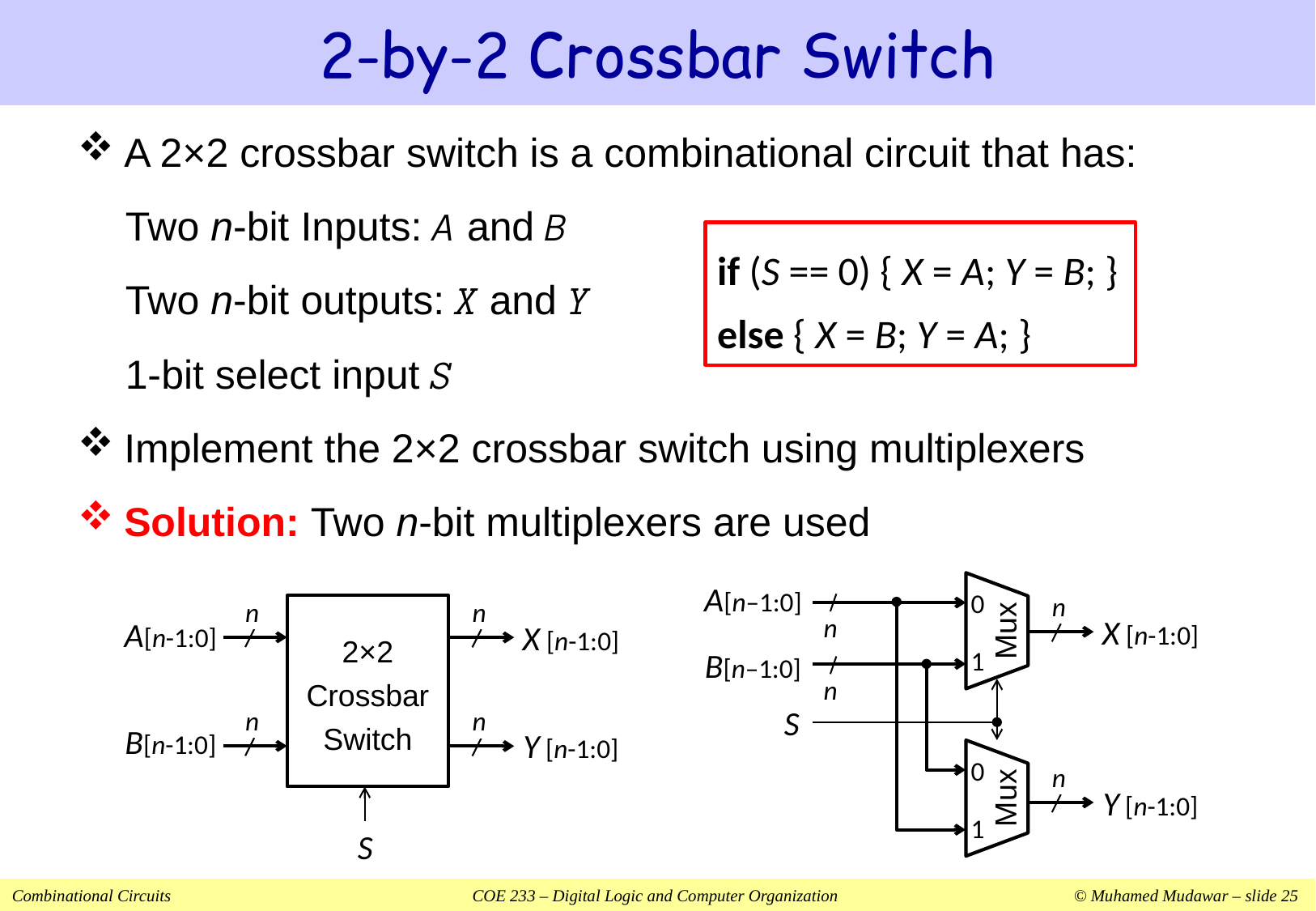

# 2-by-2 Crossbar Switch
A 2×2 crossbar switch is a combinational circuit that has:
Two n-bit Inputs: A and B
Two n-bit outputs: X and Y
1-bit select input S
Implement the 2×2 crossbar switch using multiplexers
Solution: Two n-bit multiplexers are used
if (S == 0) { X = A; Y = B; }
else { X = B; Y = A; }
0
Mux
1
A[n–1:0]
n
X [n-1:0]
n

B[n–1:0]
n

S
0
Mux
1
n
Y [n-1:0]
n
A[n-1:0]
n
X [n-1:0]
2×2
Crossbar
Switch
n
B[n-1:0]
n
Y [n-1:0]
S